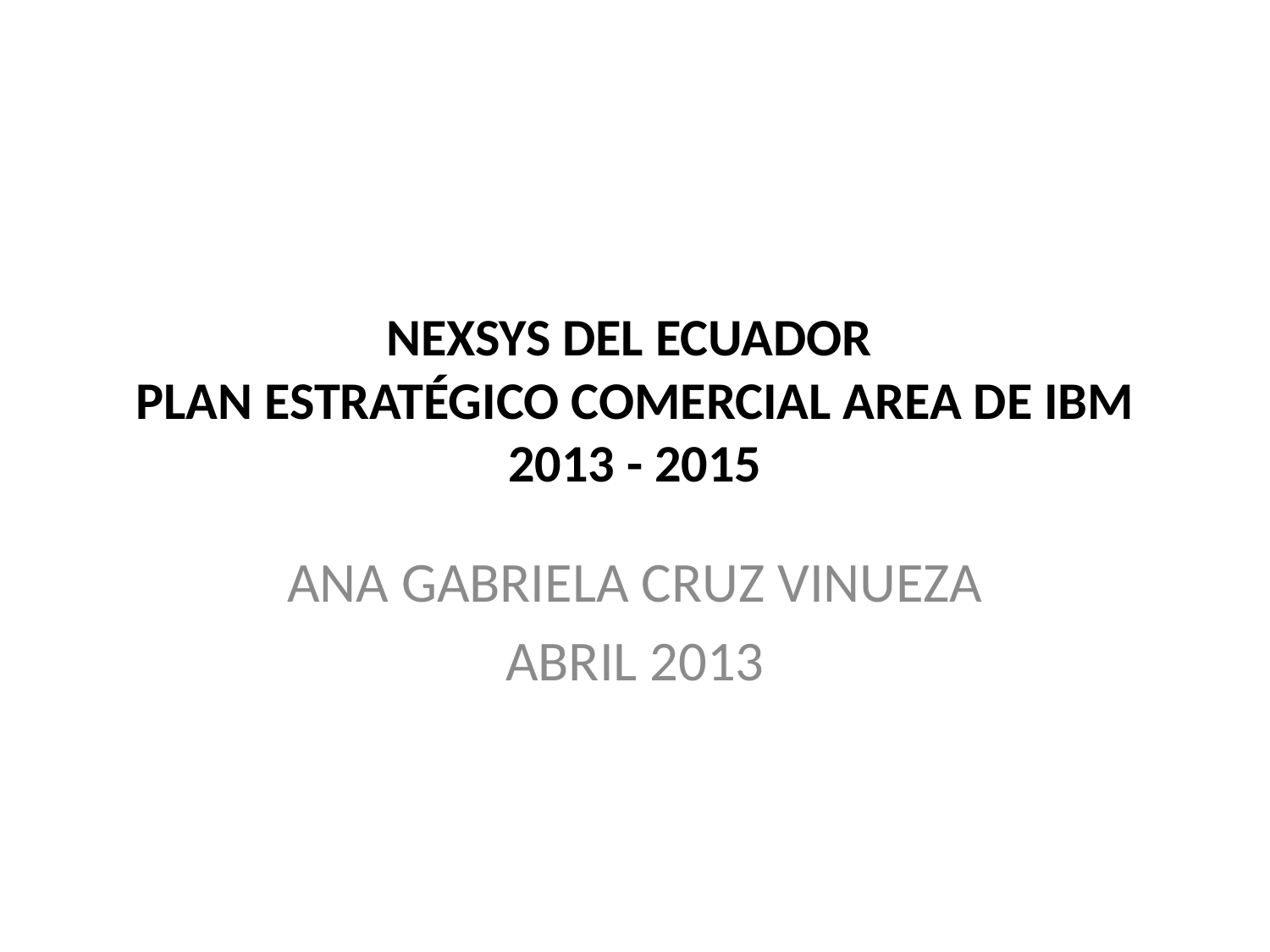

# NEXSYS DEL ECUADOR PLAN ESTRATÉGICO COMERCIAL AREA DE IBM 2013 - 2015
ANA GABRIELA CRUZ VINUEZA
ABRIL 2013